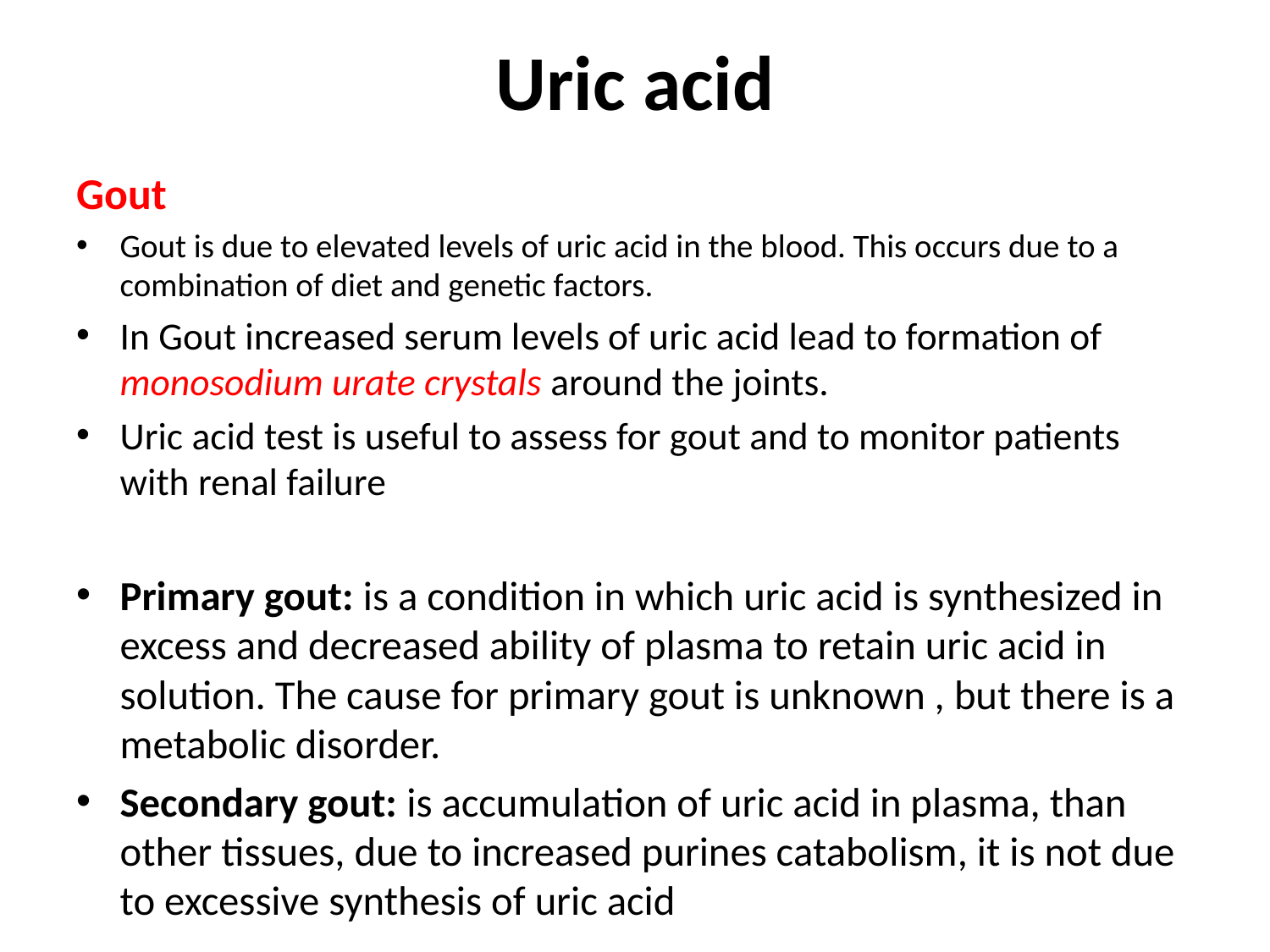

# Uric acid
Gout
Gout is due to elevated levels of uric acid in the blood. This occurs due to a combination of diet and genetic factors.
In Gout increased serum levels of uric acid lead to formation of monosodium urate crystals around the joints.
Uric acid test is useful to assess for gout and to monitor patients with renal failure

Primary gout: is a condition in which uric acid is synthesized in excess and decreased ability of plasma to retain uric acid in solution. The cause for primary gout is unknown , but there is a metabolic disorder.
Secondary gout: is accumulation of uric acid in plasma, than other tissues, due to increased purines catabolism, it is not due to excessive synthesis of uric acid